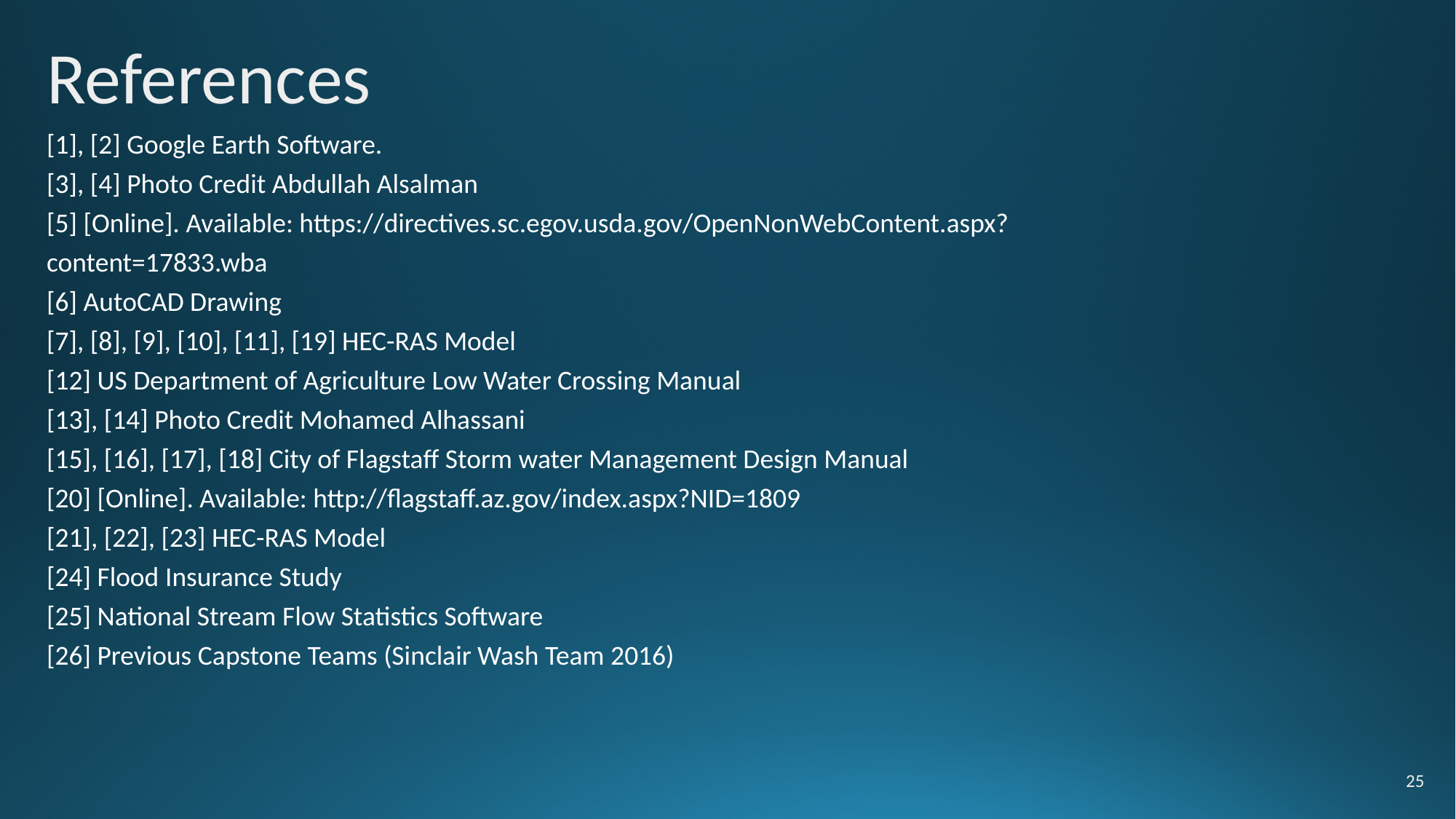

References
[1], [2] Google Earth Software.
[3], [4] Photo Credit Abdullah Alsalman
[5] [Online]. Available: https://directives.sc.egov.usda.gov/OpenNonWebContent.aspx?content=17833.wba
[6] AutoCAD Drawing
[7], [8], [9], [10], [11], [19] HEC-RAS Model
[12] US Department of Agriculture Low Water Crossing Manual
[13], [14] Photo Credit Mohamed Alhassani
[15], [16], [17], [18] City of Flagstaff Storm water Management Design Manual
[20] [Online]. Available: http://flagstaff.az.gov/index.aspx?NID=1809
[21], [22], [23] HEC-RAS Model
[24] Flood Insurance Study
[25] National Stream Flow Statistics Software
[26] Previous Capstone Teams (Sinclair Wash Team 2016)

25